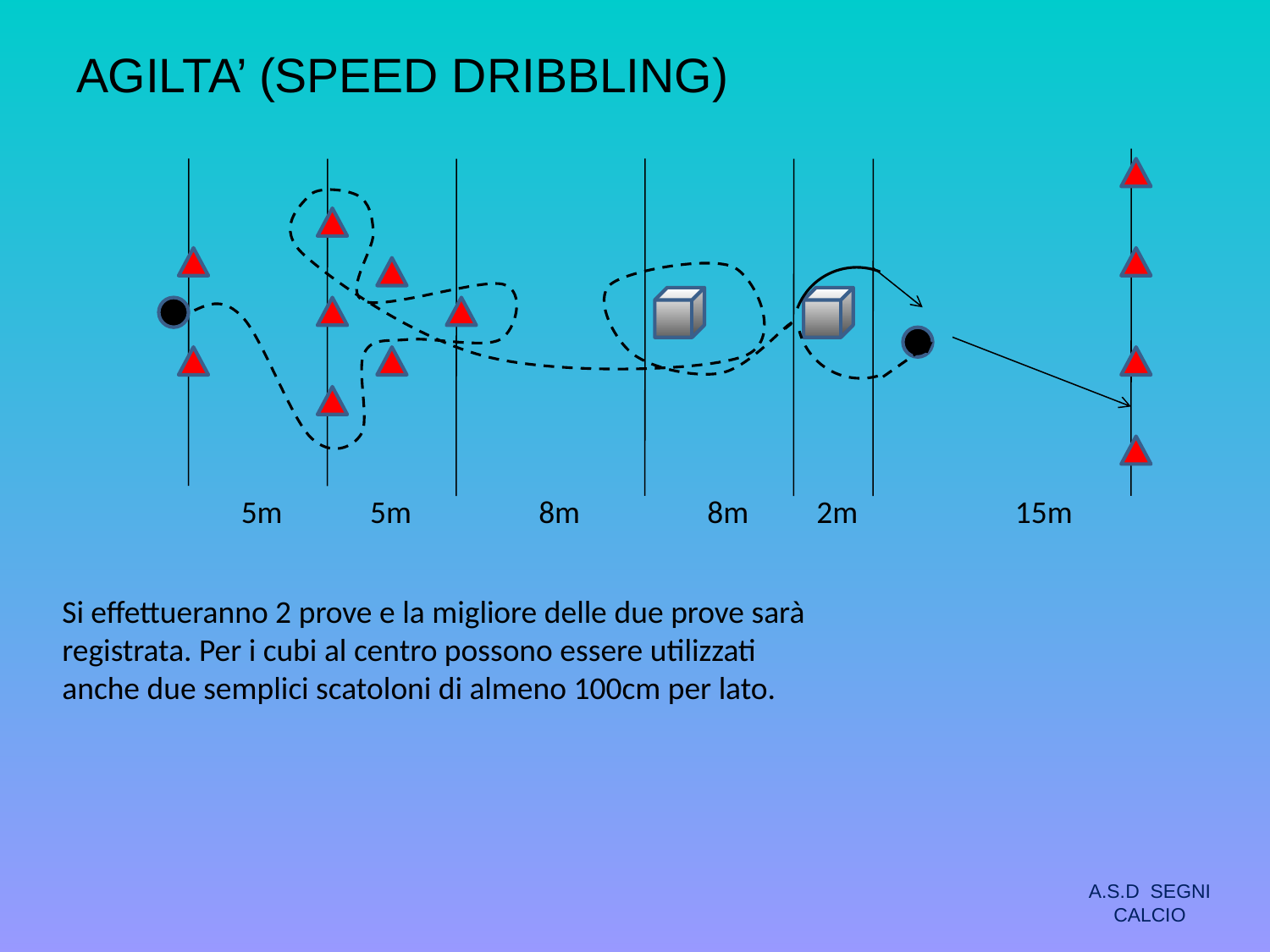

# AGILTA’ (SPEED DRIBBLING)

5m
5m
8m
8m
2m
15m

Si effettueranno 2 prove e la migliore delle due prove sarà registrata. Per i cubi al centro possono essere utilizzati anche due semplici scatoloni di almeno 100cm per lato.
A.S.D  SEGNI CALCIO